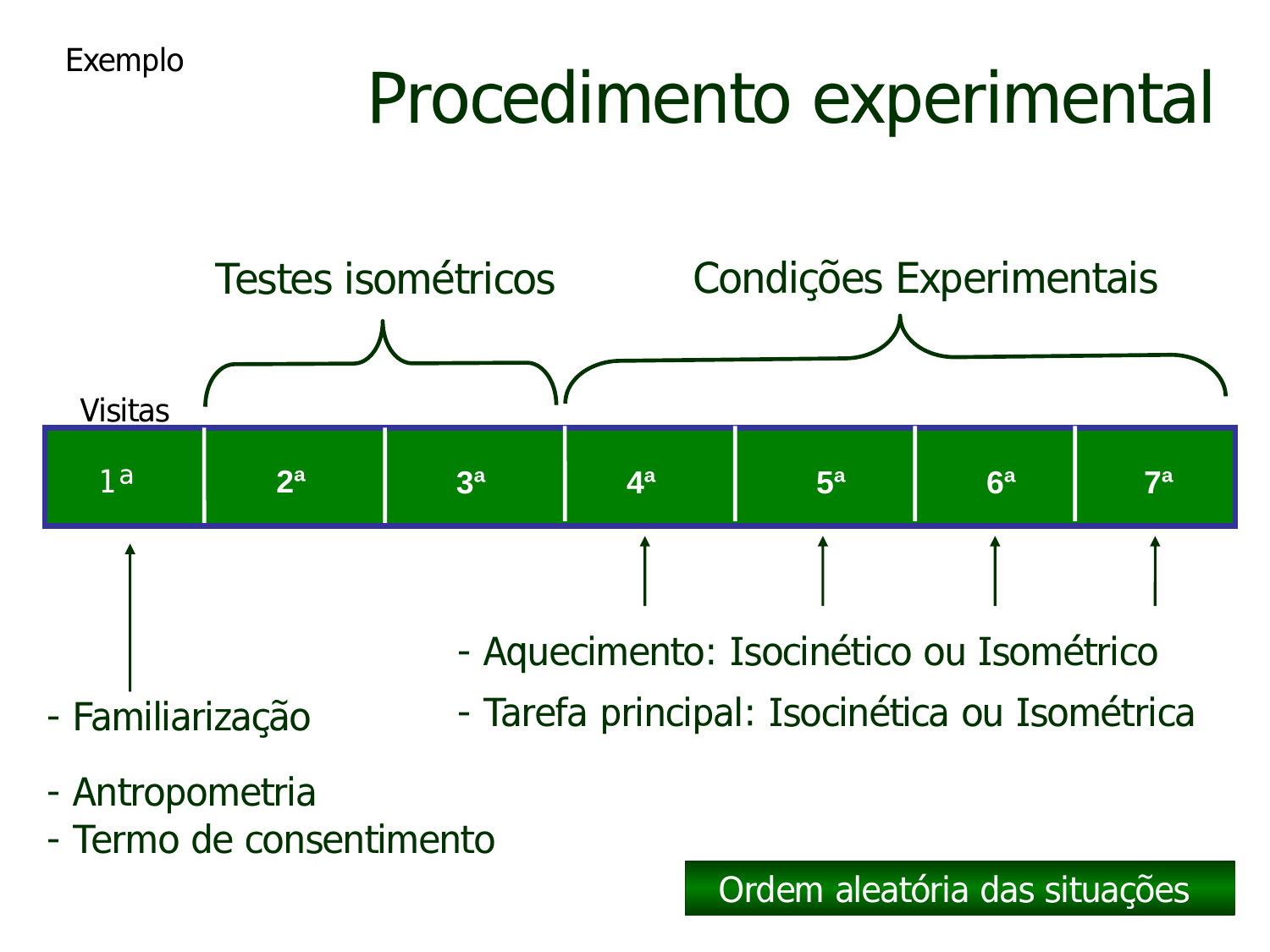

Exemplo

Procedimento experimental

Condições Experimentais
Testes isométricos
Visitas

1ª
2ª
3ª
4ª
5ª
6ª
7ª

- Aquecimento: Isocinético ou Isométrico
- Tarefa principal: Isocinética ou Isométrica

- Familiarização
- Antropometria
- Termo de consentimento
Ordem aleatória das situações